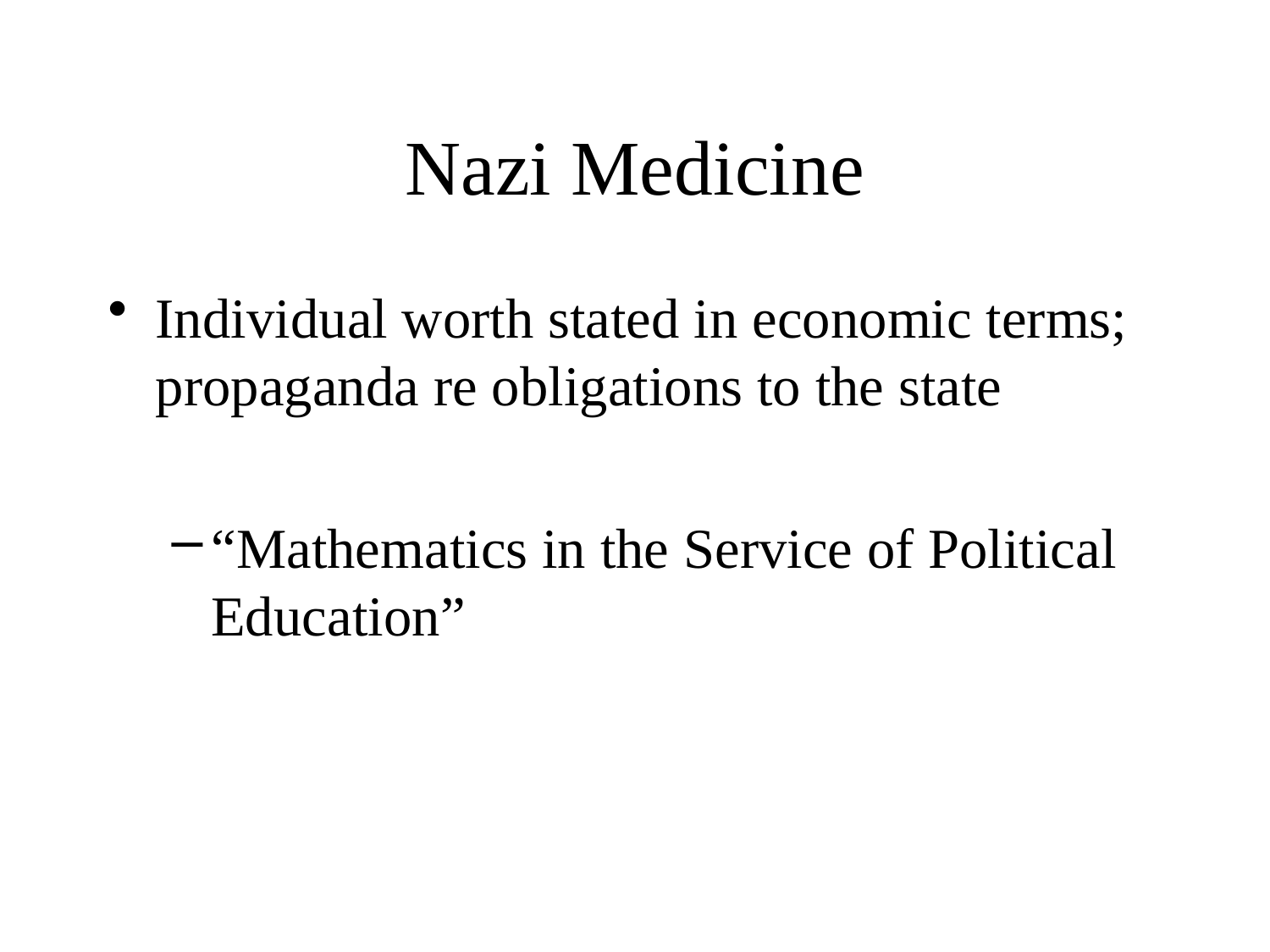

# Nazi Medicine
Individual worth stated in economic terms; propaganda re obligations to the state

“Mathematics in the Service of Political Education”